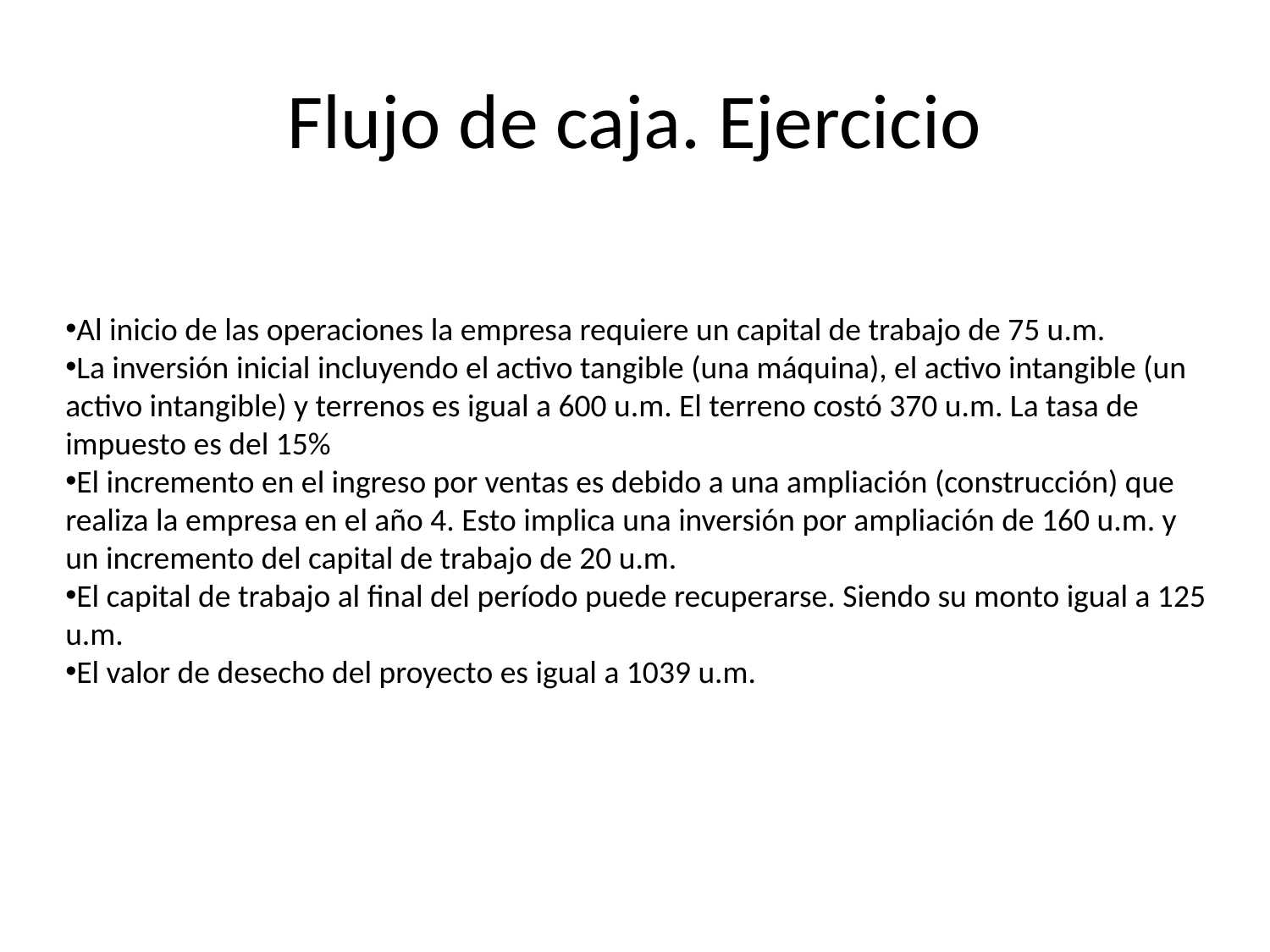

# Flujo de caja. Ejercicio

Al inicio de las operaciones la empresa requiere un capital de trabajo de 75 u.m.
La inversión inicial incluyendo el activo tangible (una máquina), el activo intangible (un activo intangible) y terrenos es igual a 600 u.m. El terreno costó 370 u.m. La tasa de impuesto es del 15%
El incremento en el ingreso por ventas es debido a una ampliación (construcción) que realiza la empresa en el año 4. Esto implica una inversión por ampliación de 160 u.m. y un incremento del capital de trabajo de 20 u.m.
El capital de trabajo al final del período puede recuperarse. Siendo su monto igual a 125 u.m.
El valor de desecho del proyecto es igual a 1039 u.m.